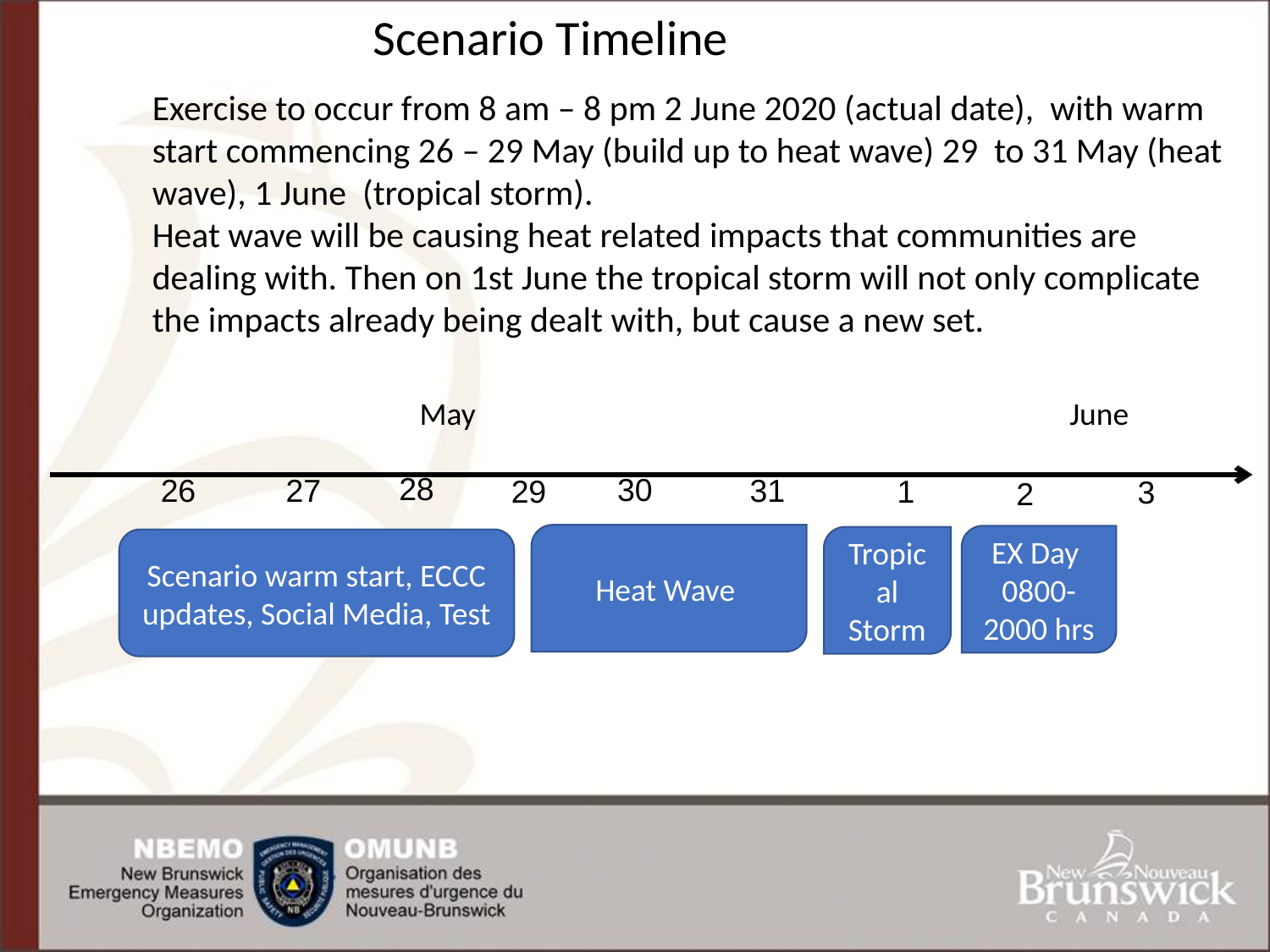

Scenario Timeline
Exercise to occur from 8 am – 8 pm 2 June 2020 (actual date),  with warm start commencing 26 – 29 May (build up to heat wave) 29  to 31 May (heat wave), 1 June  (tropical storm).
Heat wave will be causing heat related impacts that communities are dealing with. Then on 1st June the tropical storm will not only complicate the impacts already being dealt with, but cause a new set.
May
June
28
30
26
27
31
29
1
3
2
Heat Wave
EX Day
0800-2000 hrs
Tropical Storm
Scenario warm start, ECCC updates, Social Media, Test